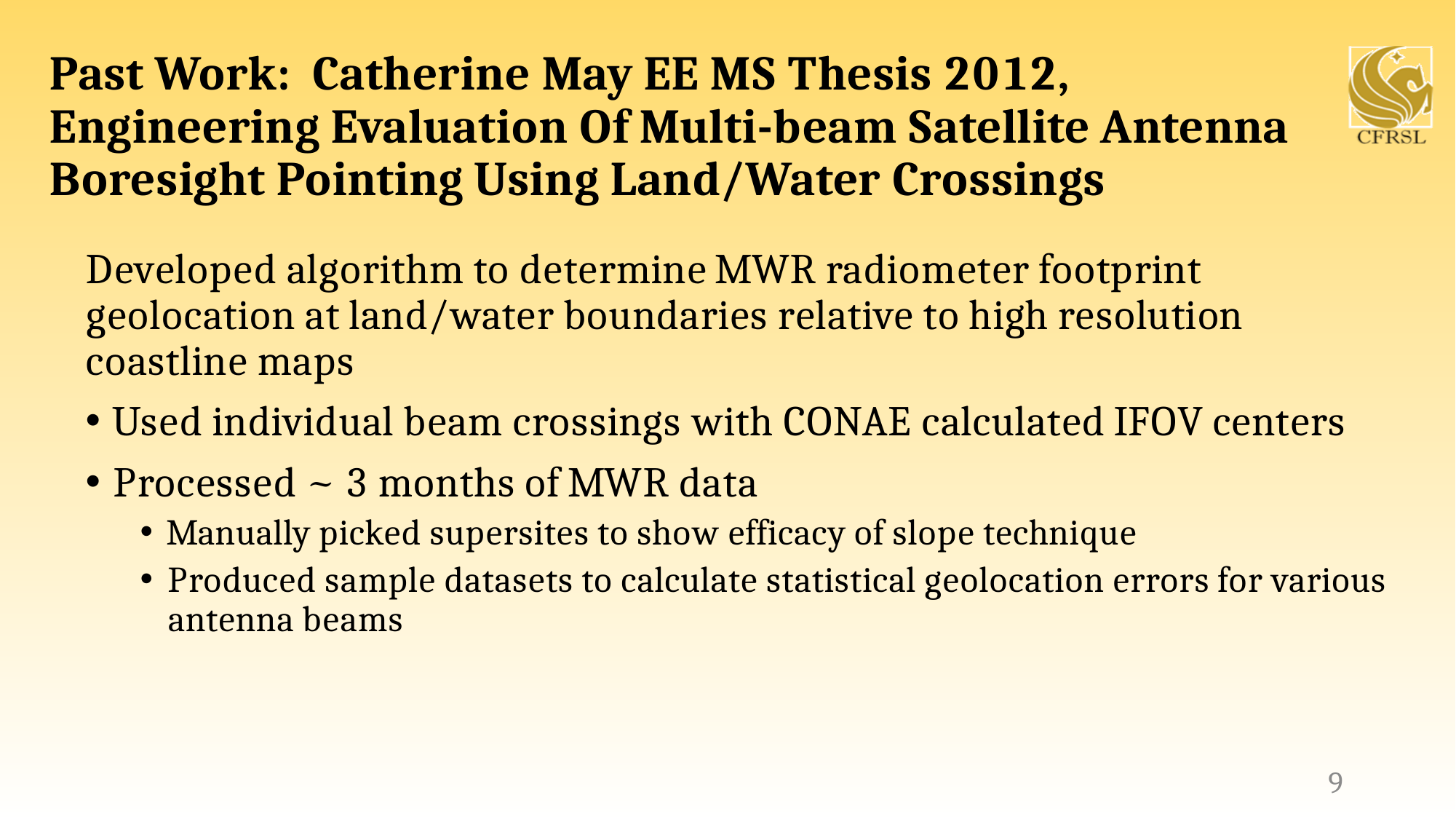

# Past Work:  Catherine May EE MS Thesis 2012, Engineering Evaluation Of Multi-beam Satellite Antenna Boresight Pointing Using Land/Water Crossings
Developed algorithm to determine MWR radiometer footprint geolocation at land/water boundaries relative to high resolution coastline maps
Used individual beam crossings with CONAE calculated IFOV centers
Processed ~ 3 months of MWR data
Manually picked supersites to show efficacy of slope technique
Produced sample datasets to calculate statistical geolocation errors for various antenna beams
9